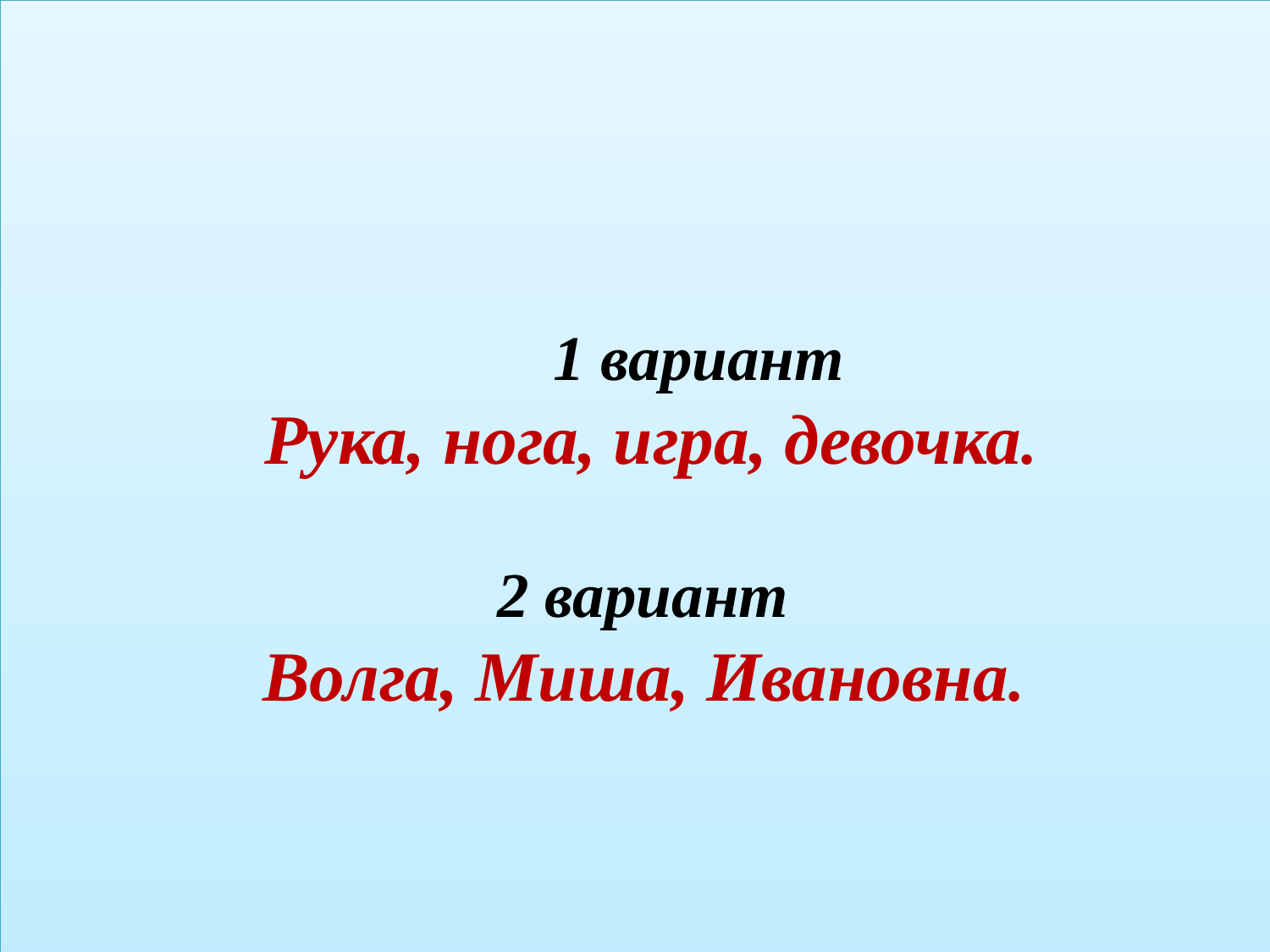

1 вариант
  Рука, нога, игра, девочка.

     2 вариант
 Волга, Миша, Ивановна.